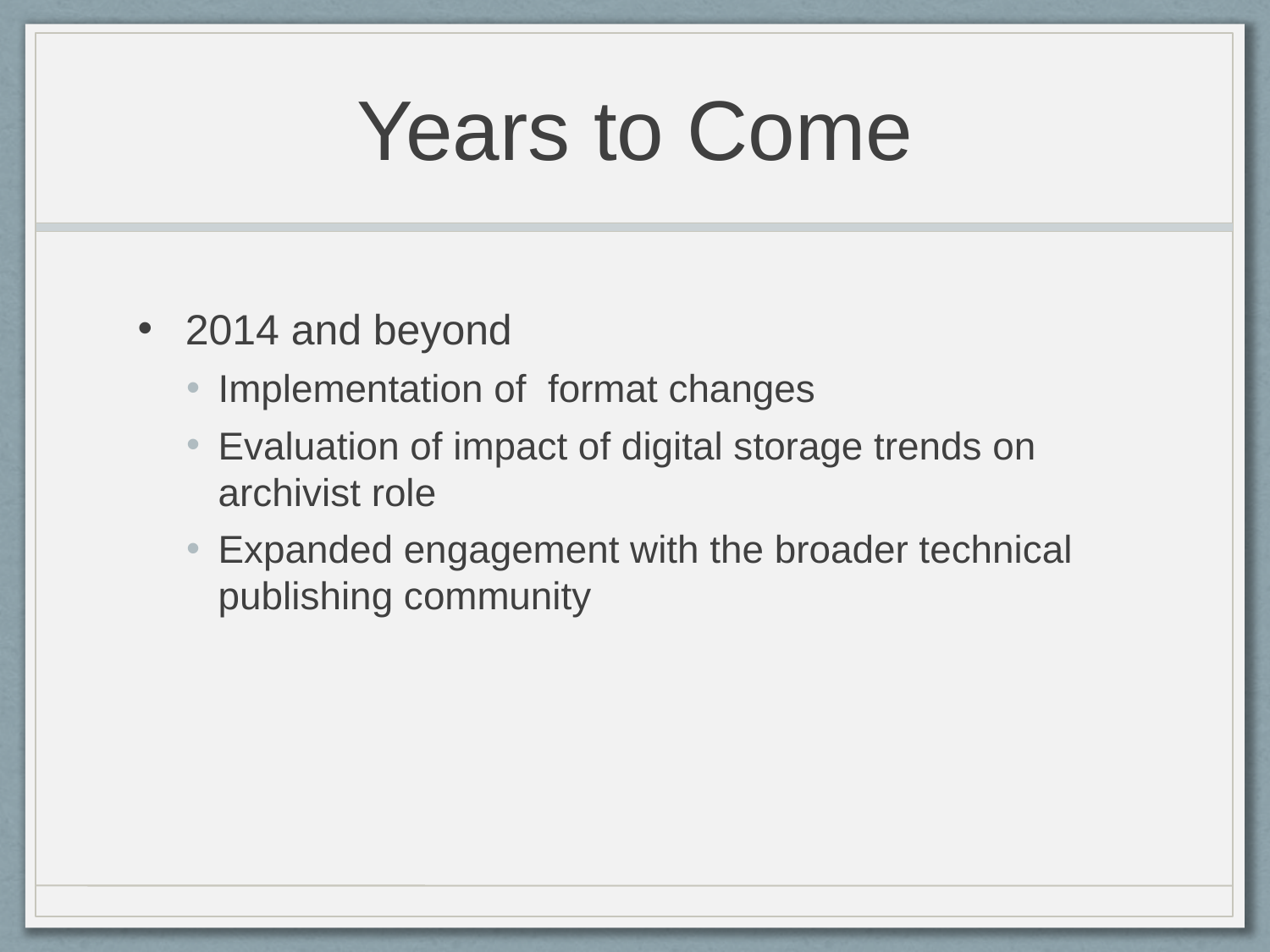

# Years to Come
2014 and beyond
Implementation of  format changes
Evaluation of impact of digital storage trends on archivist role
Expanded engagement with the broader technical publishing community